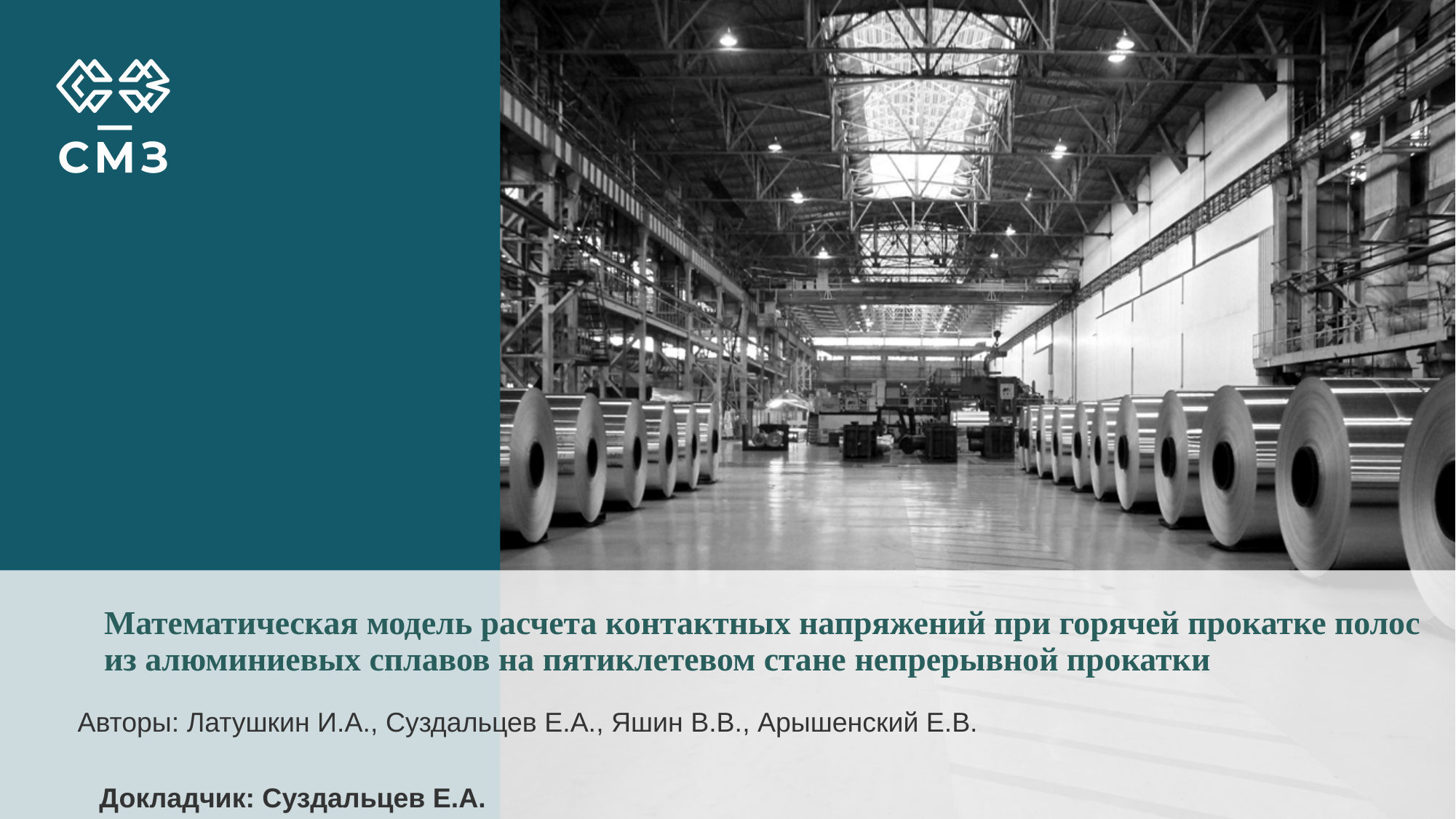

# Математическая модель расчета контактных напряжений при горячей прокатке полос из алюминиевых сплавов на пятиклетевом стане непрерывной прокатки
Авторы: Латушкин И.А., Суздальцев Е.А., Яшин В.В., Арышенский Е.В.
Докладчик: Суздальцев Е.А.